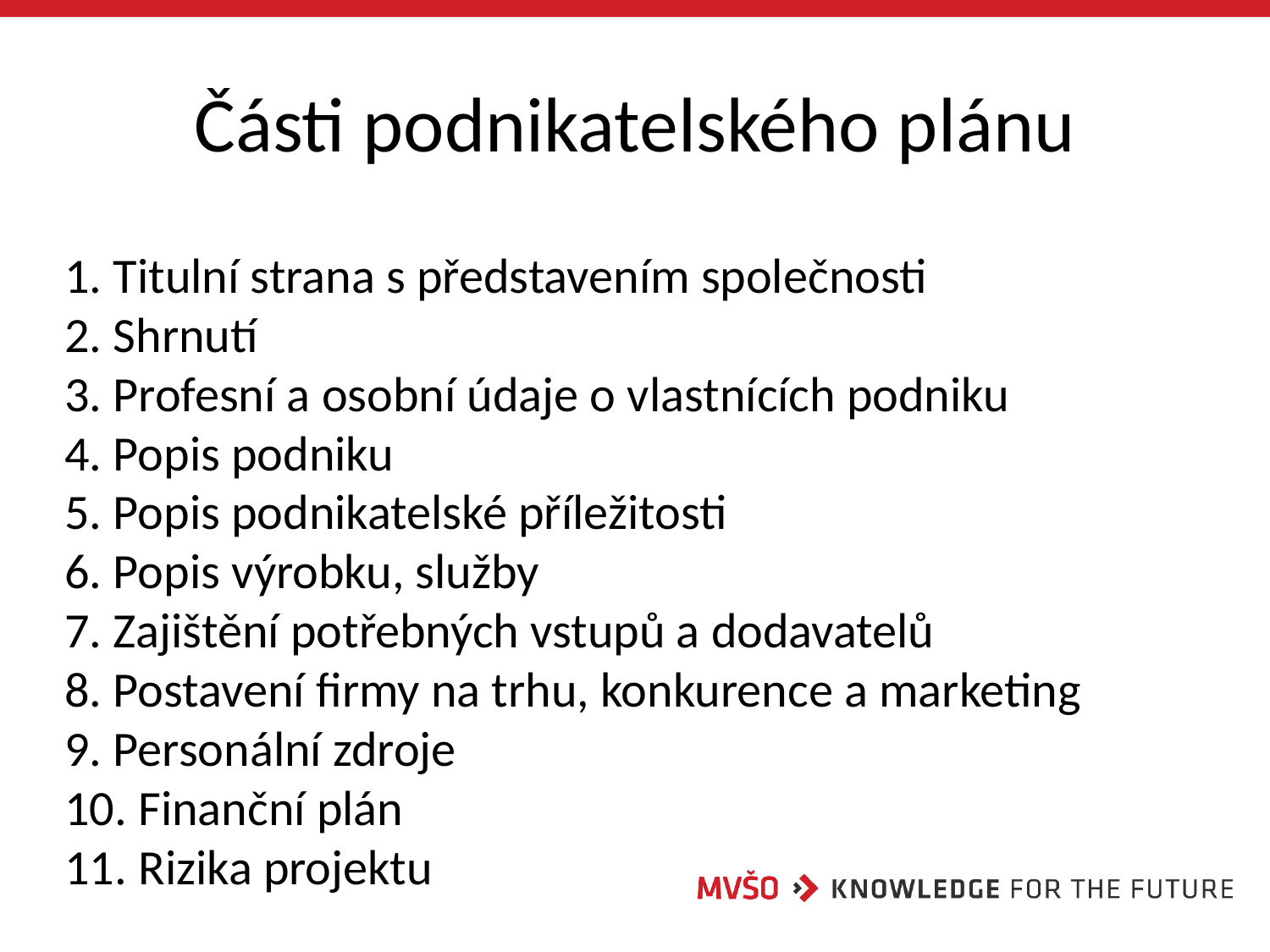

# Části podnikatelského plánu
1. Titulní strana s představením společnosti
2. Shrnutí
3. Profesní a osobní údaje o vlastnících podniku
4. Popis podniku
5. Popis podnikatelské příležitosti
6. Popis výrobku, služby
7. Zajištění potřebných vstupů a dodavatelů
8. Postavení firmy na trhu, konkurence a marketing
9. Personální zdroje
10. Finanční plán
11. Rizika projektu